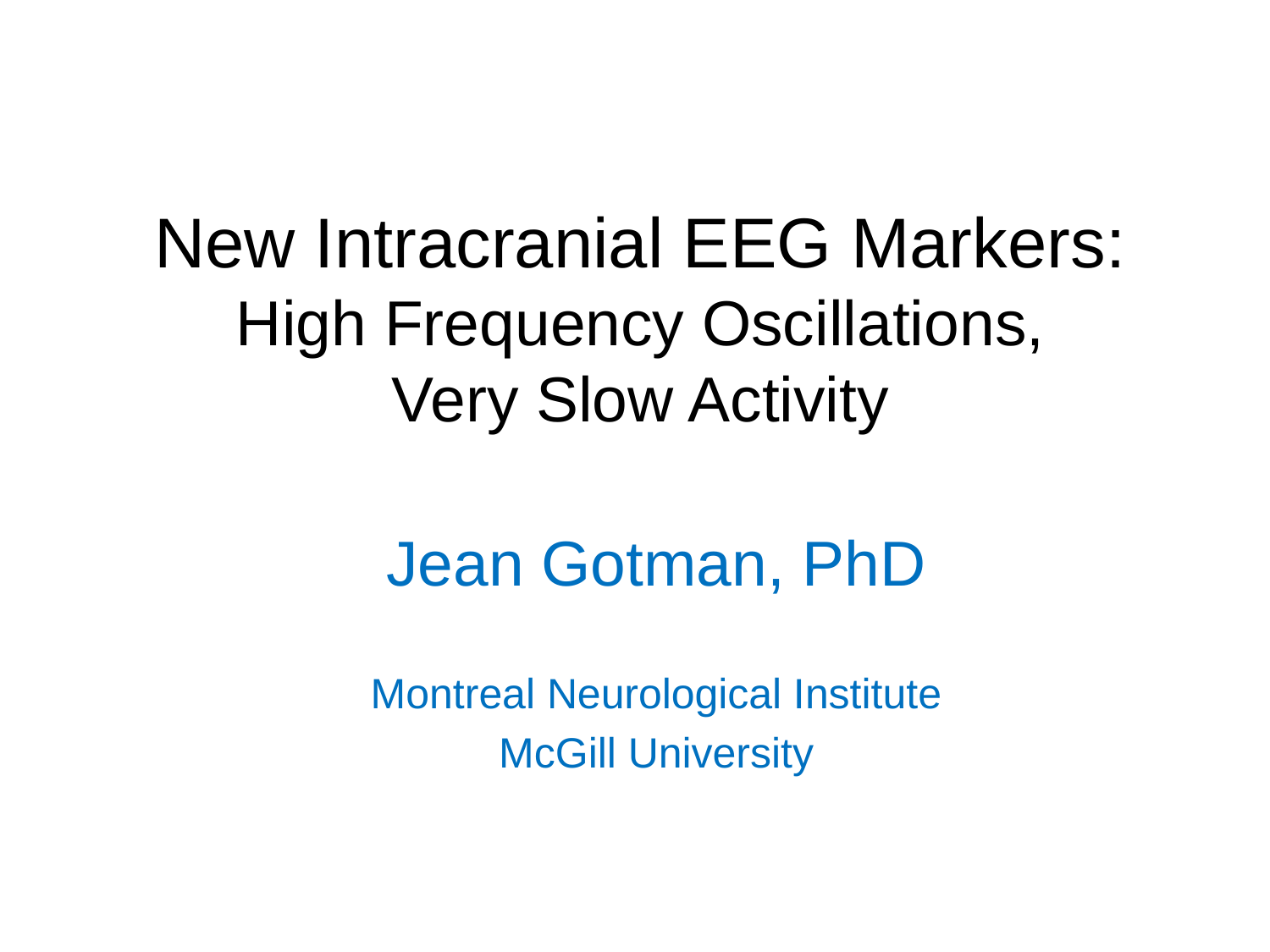

# New Intracranial EEG Markers: High Frequency Oscillations, Very Slow Activity
Jean Gotman, PhD

Montreal Neurological Institute
McGill University